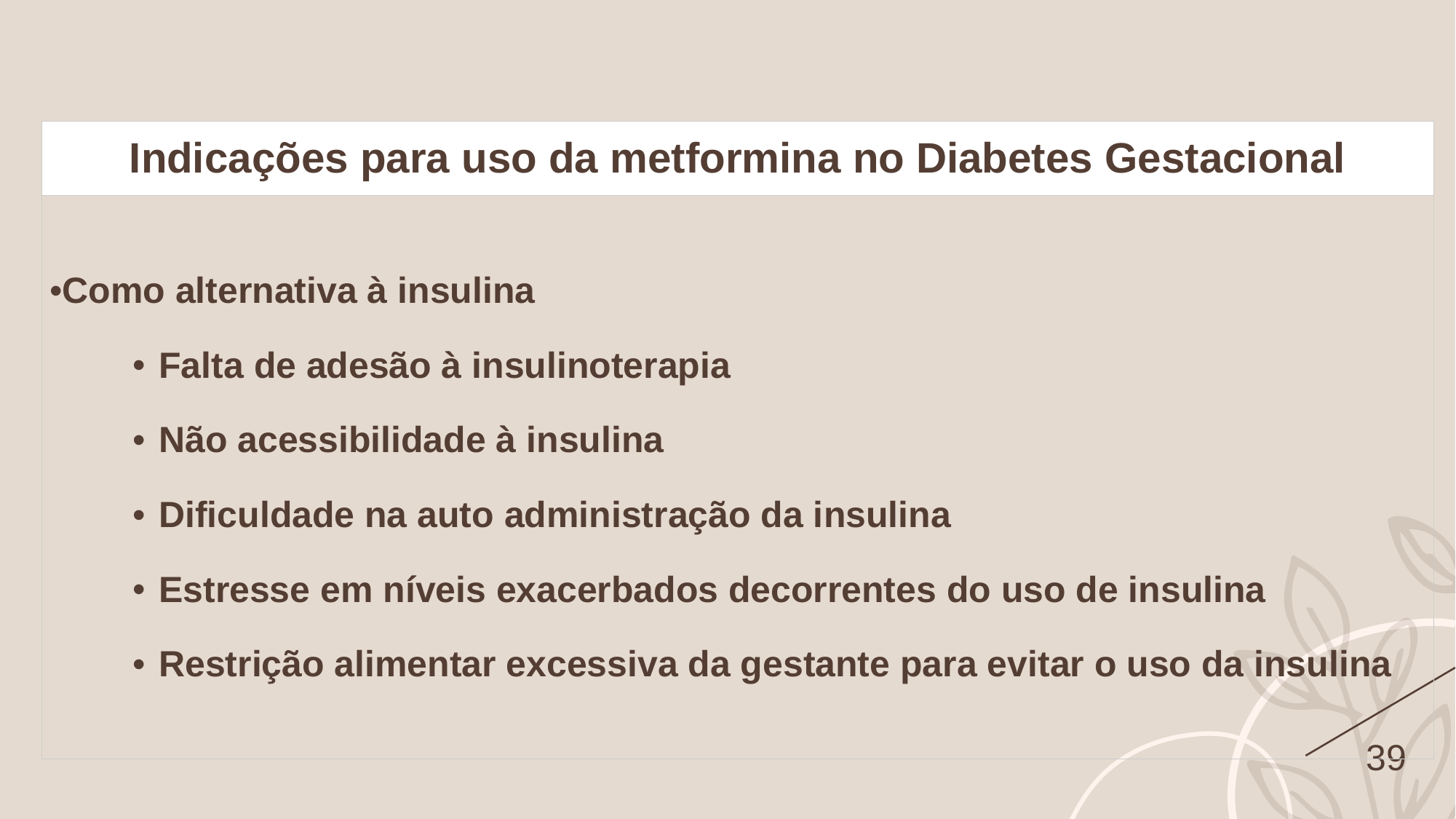

| Indicações para uso da metformina no Diabetes Gestacional |
| --- |
| Como alternativa à insulina Falta de adesão à insulinoterapia Não acessibilidade à insulina Dificuldade na auto administração da insulina Estresse em níveis exacerbados decorrentes do uso de insulina Restrição alimentar excessiva da gestante para evitar o uso da insulina |
39